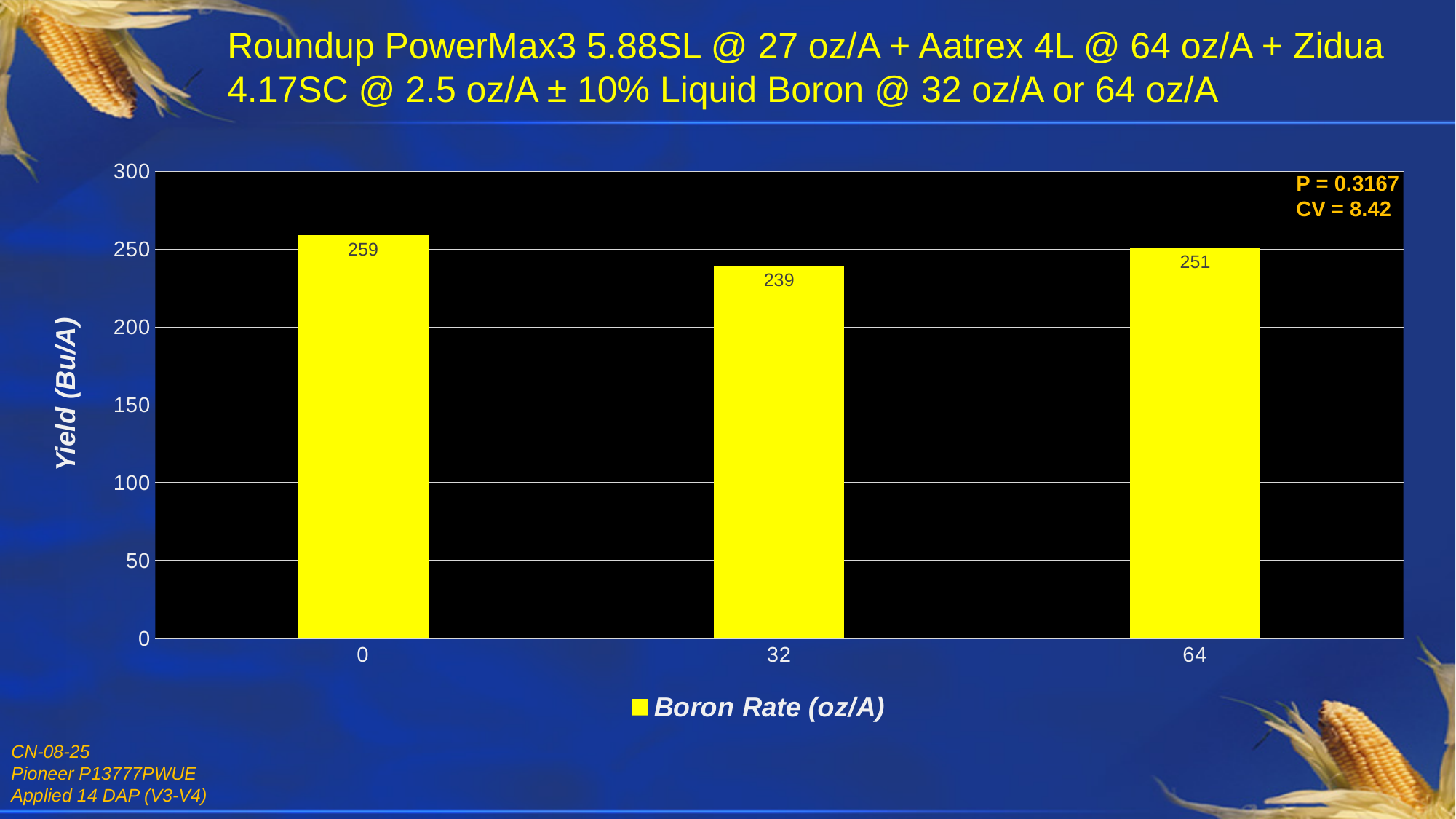

# Roundup PowerMax3 5.88SL @ 27 oz/A + Aatrex 4L @ 64 oz/A + Zidua 4.17SC @ 2.5 oz/A ± 10% Liquid Boron @ 32 oz/A or 64 oz/A

### Chart

| Category | Boron Rate (oz/A) |
|---|---|
| 0 | 259.0 |
| 32 | 239.0 |
| 64 | 251.0 |
P = 0.3167
CV = 8.42
Yield (Bu/A)
CN-08-25
Pioneer P13777PWUE
Applied 14 DAP (V3-V4)